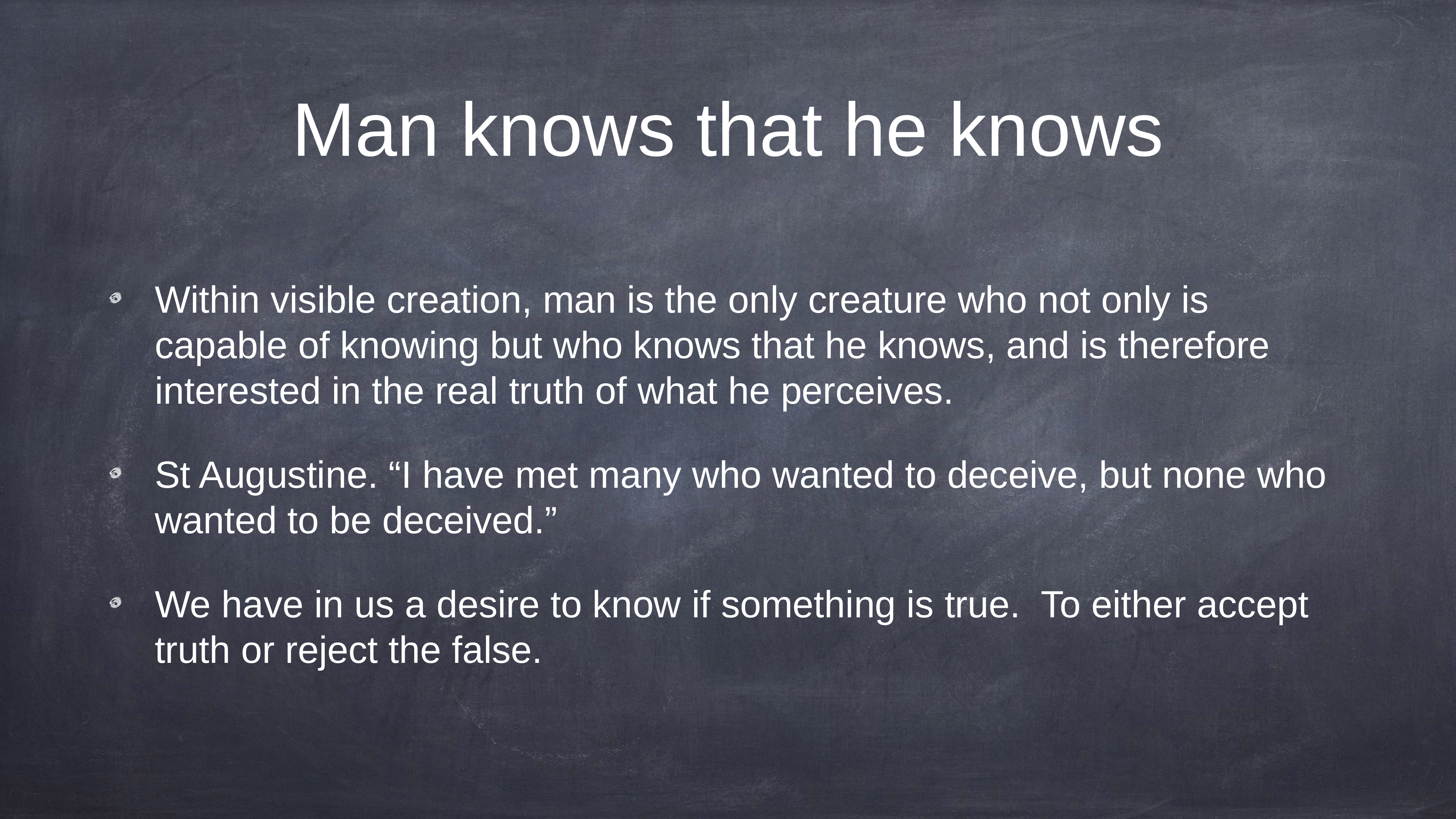

# Man knows that he knows
Within visible creation, man is the only creature who not only is capable of knowing but who knows that he knows, and is therefore interested in the real truth of what he perceives.
St Augustine. “I have met many who wanted to deceive, but none who wanted to be deceived.”
We have in us a desire to know if something is true.  To either accept truth or reject the false.